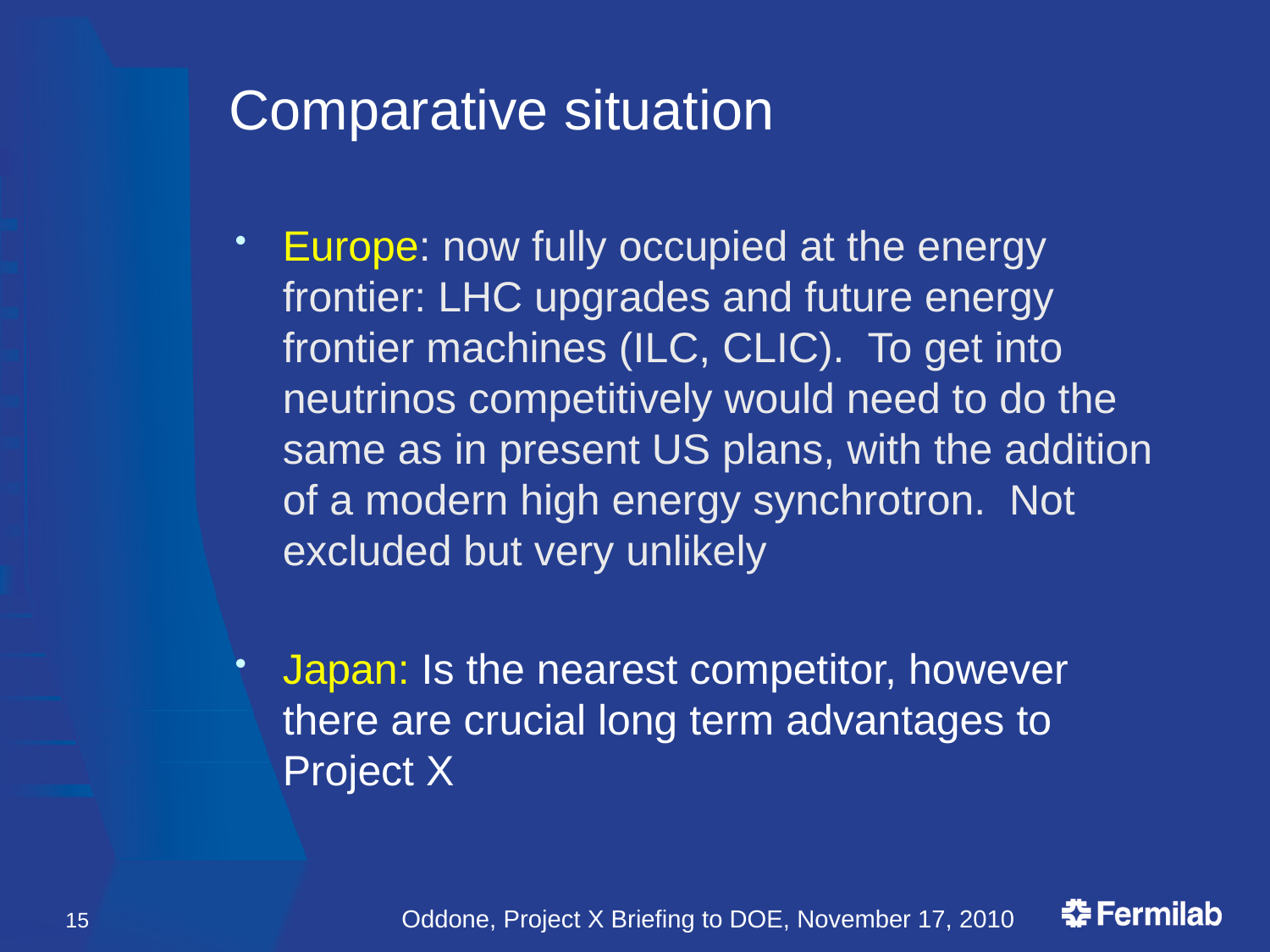

# Comparative situation
Europe: now fully occupied at the energy frontier: LHC upgrades and future energy frontier machines (ILC, CLIC).  To get into neutrinos competitively would need to do the same as in present US plans, with the addition of a modern high energy synchrotron.  Not excluded but very unlikely

Japan: Is the nearest competitor, however there are crucial long term advantages to Project X
15
Oddone, Project X Briefing to DOE, November 17, 2010